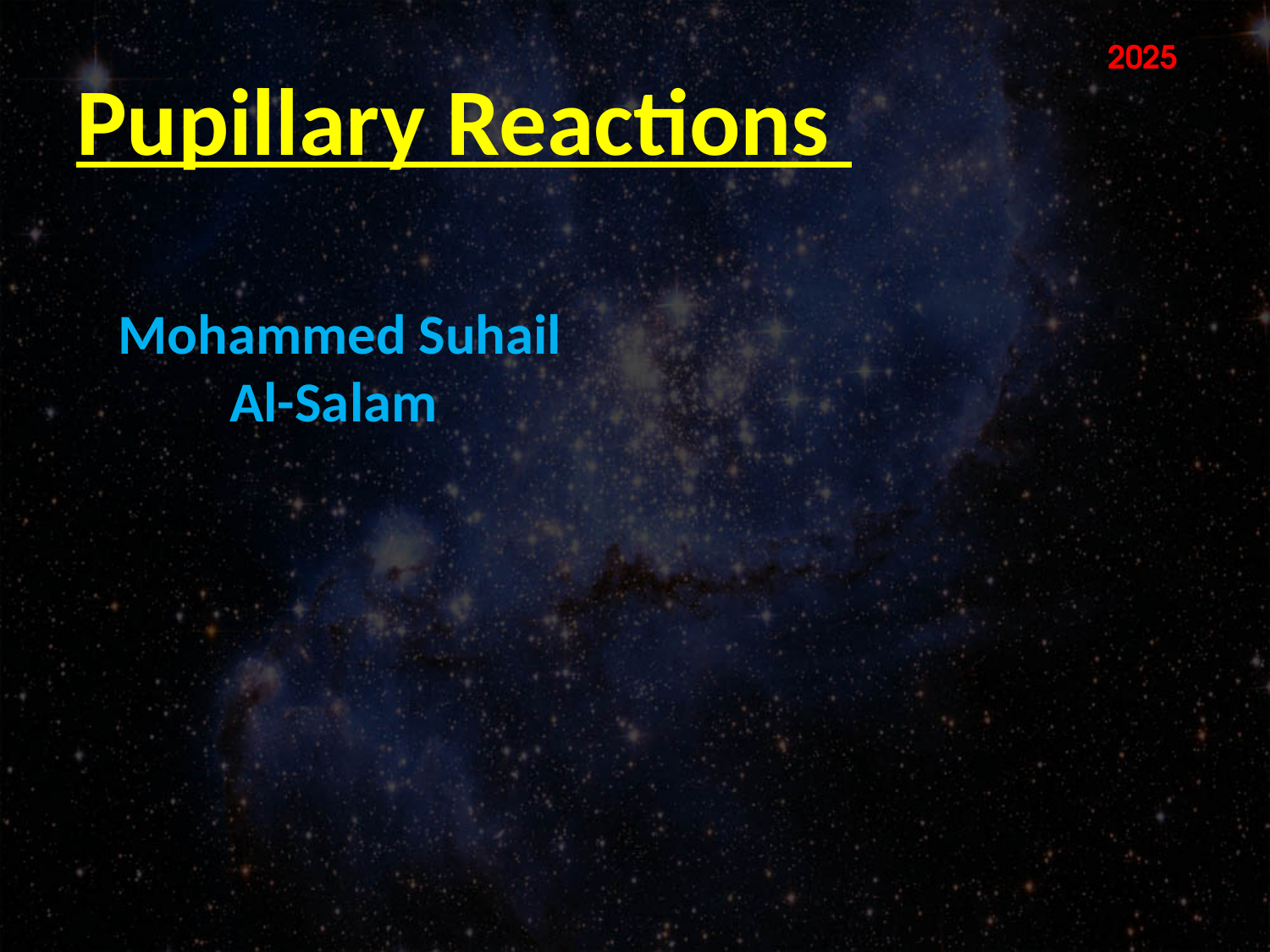

2025
# Pupillary Reactions
Mohammed Suhail Al-Salam